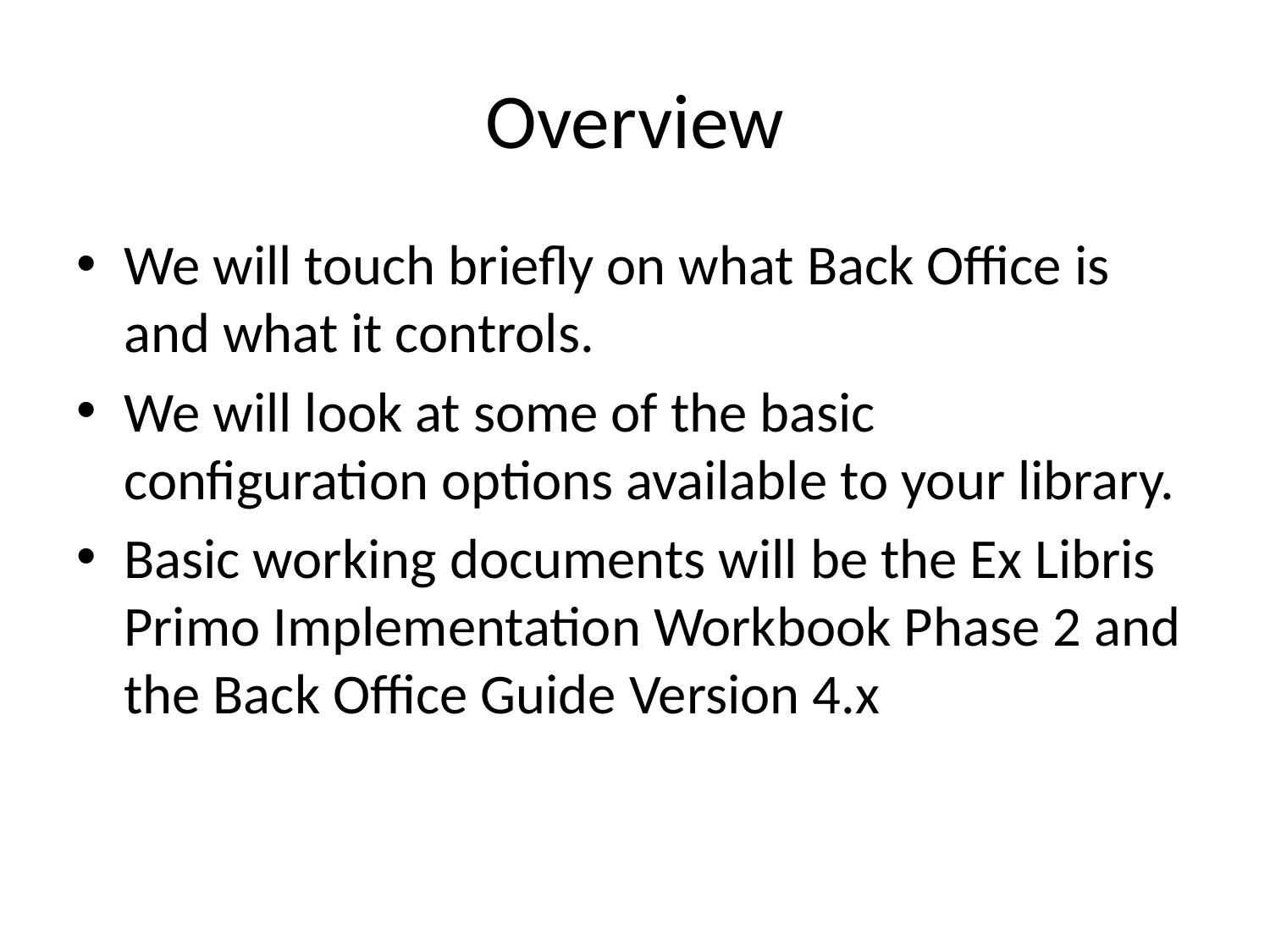

# Overview
We will touch briefly on what Back Office is and what it controls.
We will look at some of the basic configuration options available to your library.
Basic working documents will be the Ex Libris Primo Implementation Workbook Phase 2 and the Back Office Guide Version 4.x